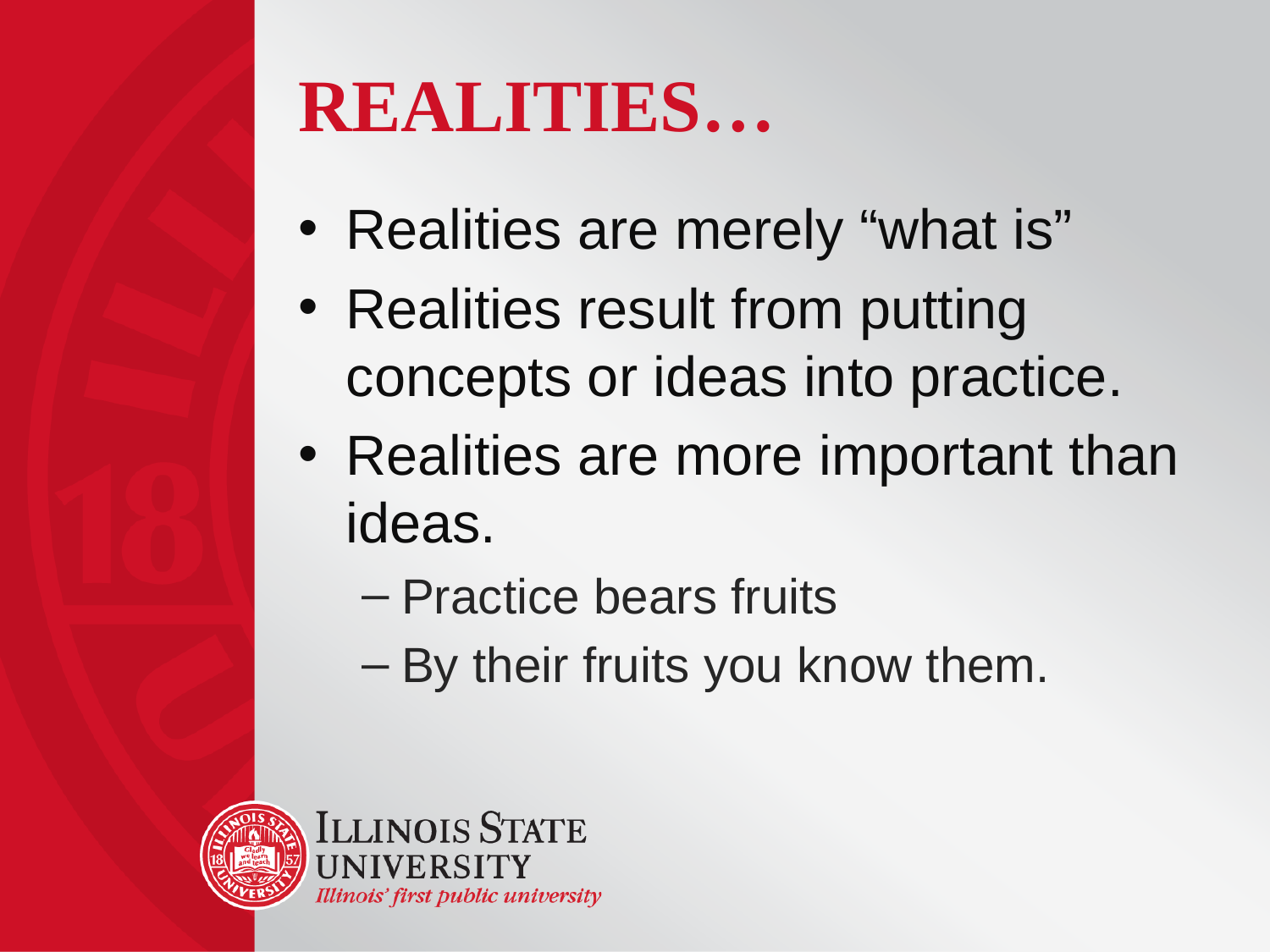

# Realities…
Realities are merely “what is”
Realities result from putting concepts or ideas into practice.
Realities are more important than ideas.
Practice bears fruits
By their fruits you know them.